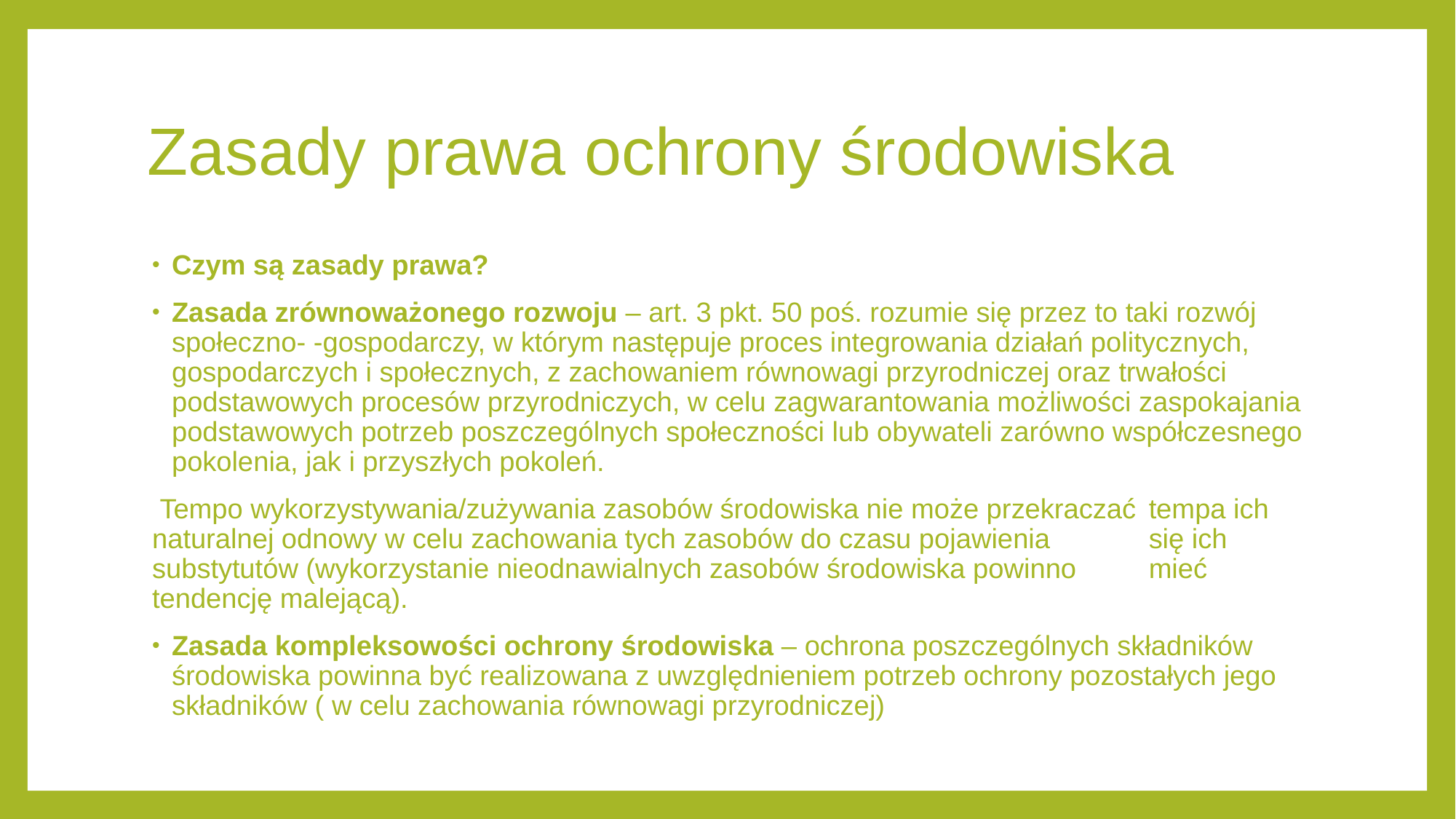

# Zasady prawa ochrony środowiska
Czym są zasady prawa?
Zasada zrównoważonego rozwoju – art. 3 pkt. 50 poś. rozumie się przez to taki rozwój społeczno- -gospodarczy, w którym następuje proces integrowania działań politycznych, gospodarczych i społecznych, z zachowaniem równowagi przyrodniczej oraz trwałości podstawowych procesów przyrodniczych, w celu zagwarantowania możliwości zaspokajania podstawowych potrzeb poszczególnych społeczności lub obywateli zarówno współczesnego pokolenia, jak i przyszłych pokoleń.
	 Tempo wykorzystywania/zużywania zasobów środowiska nie może przekraczać 	tempa ich naturalnej odnowy w celu zachowania tych zasobów do czasu pojawienia 	się ich substytutów (wykorzystanie nieodnawialnych zasobów środowiska powinno 	mieć tendencję malejącą).
Zasada kompleksowości ochrony środowiska – ochrona poszczególnych składników środowiska powinna być realizowana z uwzględnieniem potrzeb ochrony pozostałych jego składników ( w celu zachowania równowagi przyrodniczej)